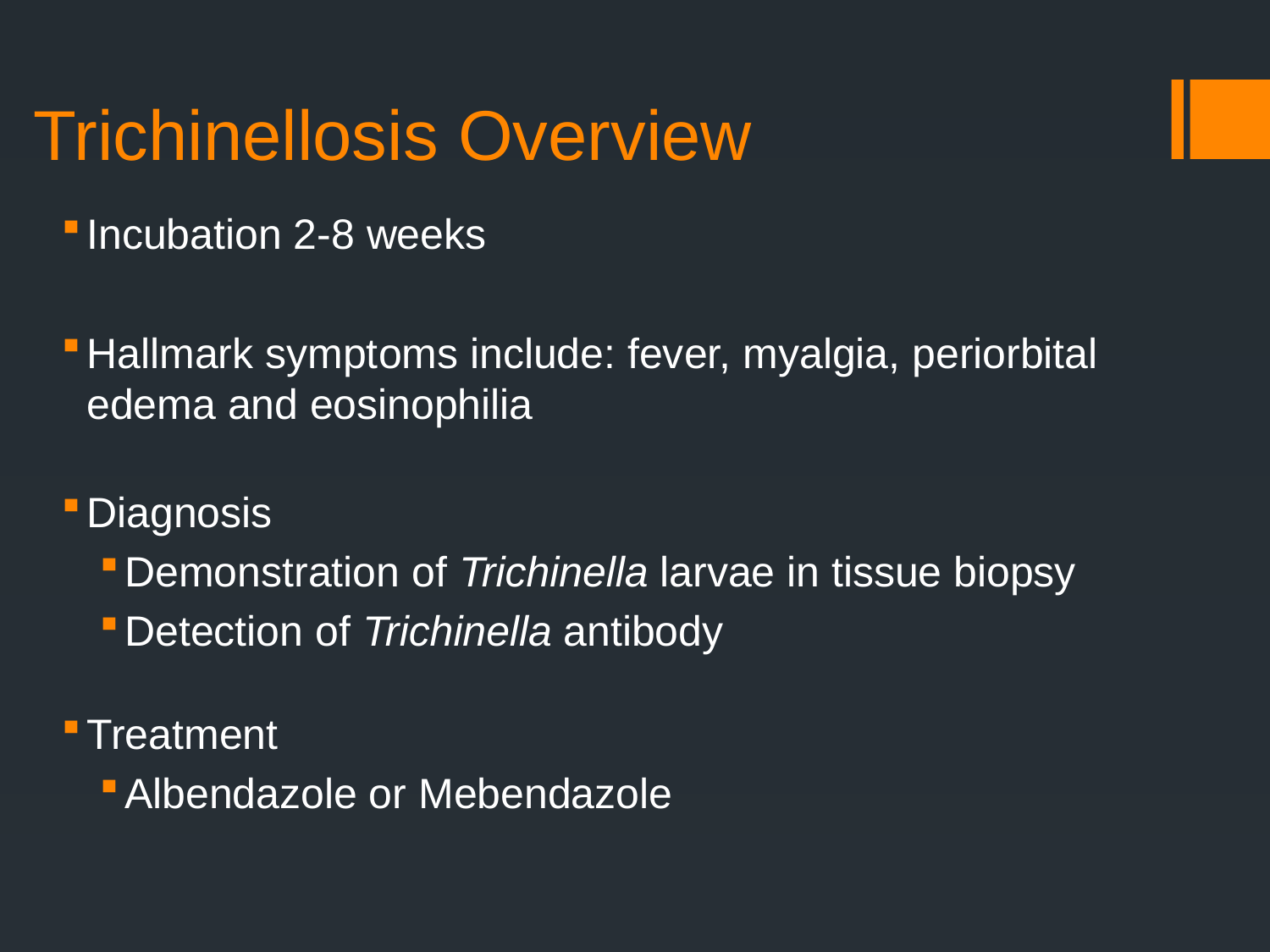

# Trichinellosis Overview
Incubation 2-8 weeks

Hallmark symptoms include: fever, myalgia, periorbital edema and eosinophilia

Diagnosis
Demonstration of Trichinella larvae in tissue biopsy
Detection of Trichinella antibody

Treatment
Albendazole or Mebendazole